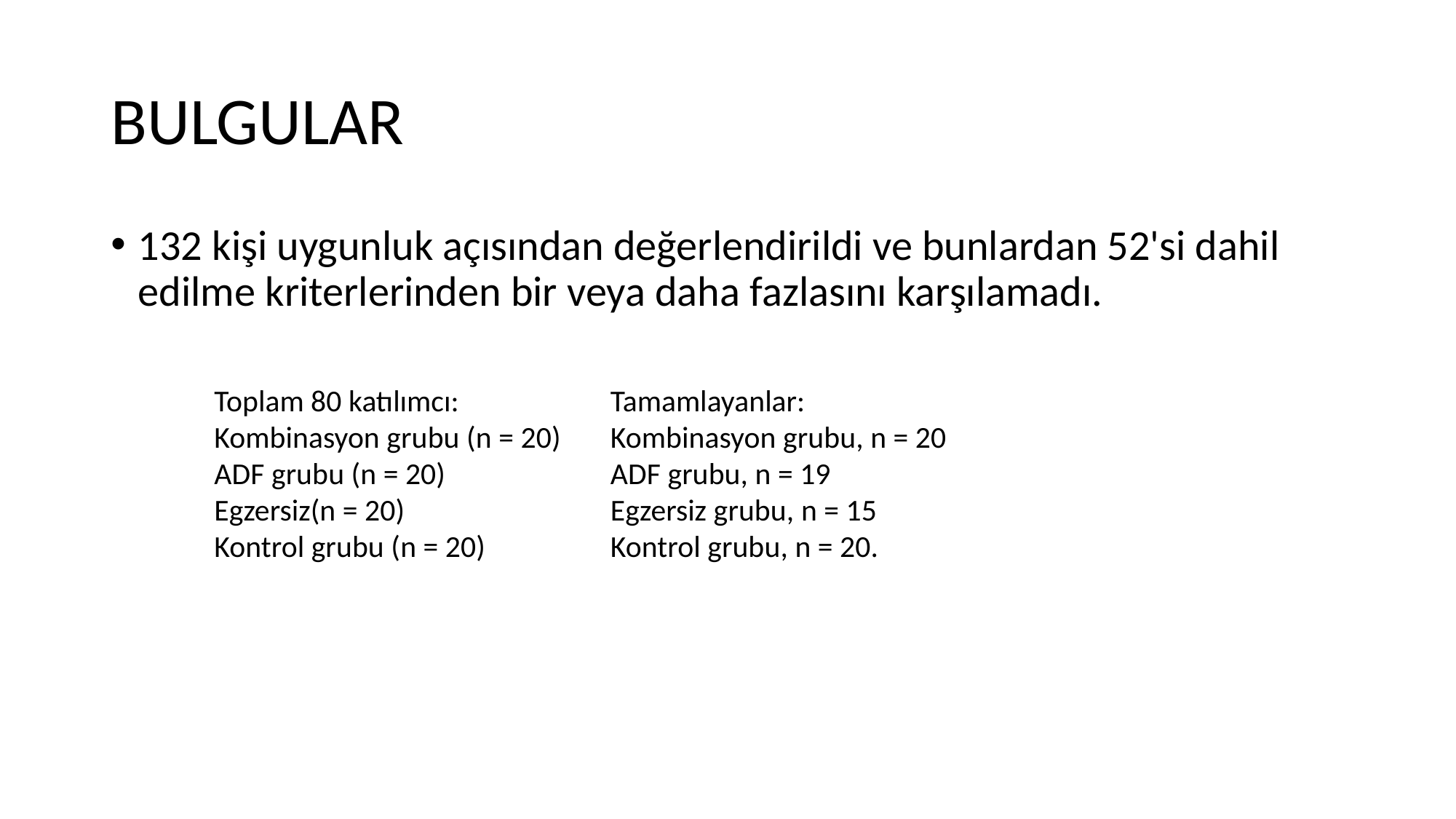

# BULGULAR
132 kişi uygunluk açısından değerlendirildi ve bunlardan 52'si dahil edilme kriterlerinden bir veya daha fazlasını karşılamadı.
Toplam 80 katılımcı:
Kombinasyon grubu (n = 20)
ADF grubu (n = 20)
Egzersiz(n = 20)
Kontrol grubu (n = 20)
Tamamlayanlar:
Kombinasyon grubu, n = 20
ADF grubu, n = 19
Egzersiz grubu, n = 15
Kontrol grubu, n = 20.